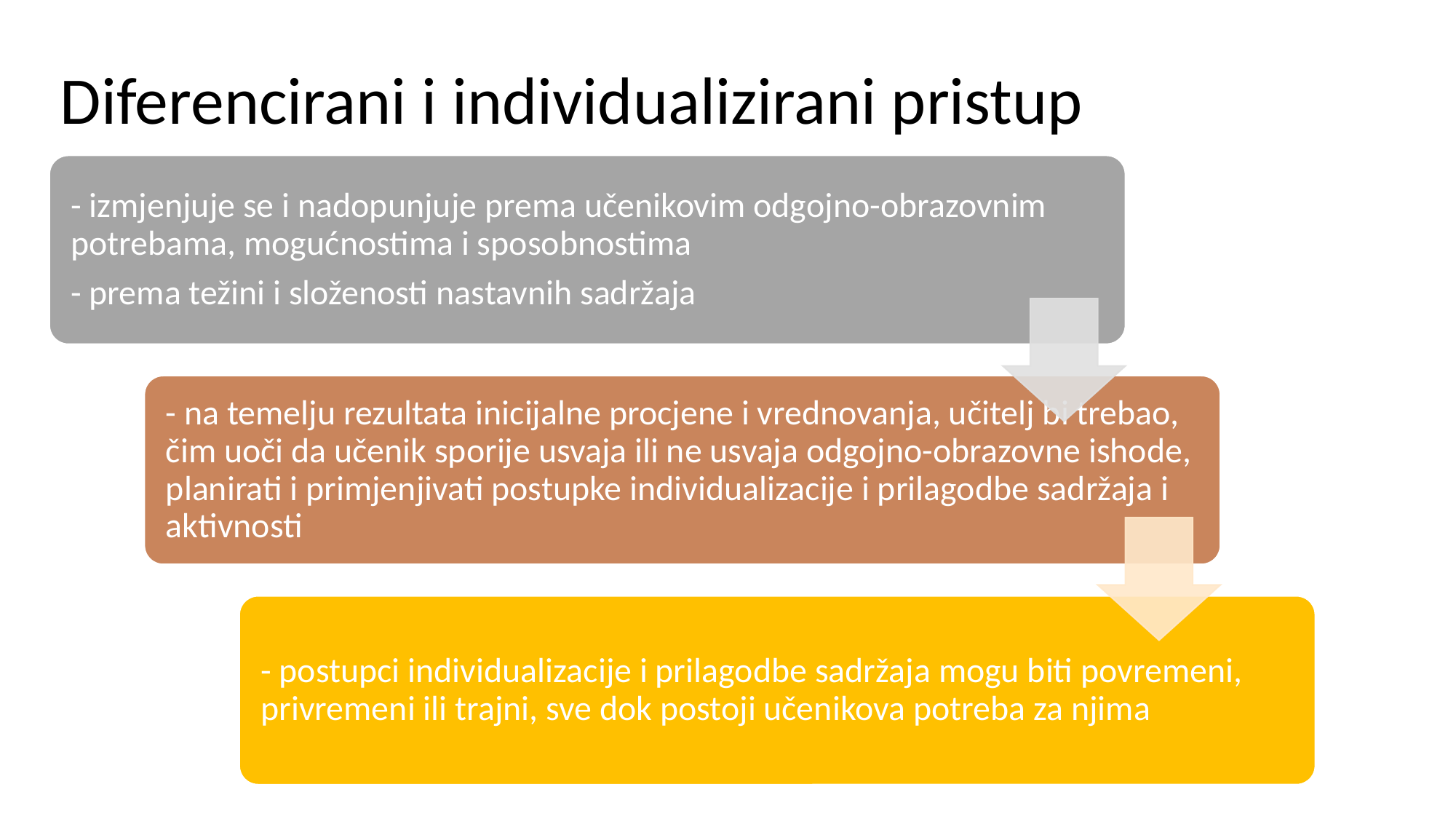

# Diferencirani i individualizirani pristup
- izmjenjuje se i nadopunjuje prema učenikovim odgojno-obrazovnim potrebama, mogućnostima i sposobnostima
- prema težini i složenosti nastavnih sadržaja
- na temelju rezultata inicijalne procjene i vrednovanja, učitelj bi trebao, čim uoči da učenik sporije usvaja ili ne usvaja odgojno-obrazovne ishode, planirati i primjenjivati postupke individualizacije i prilagodbe sadržaja i aktivnosti
- postupci individualizacije i prilagodbe sadržaja mogu biti povremeni, privremeni ili trajni, sve dok postoji učenikova potreba za njima